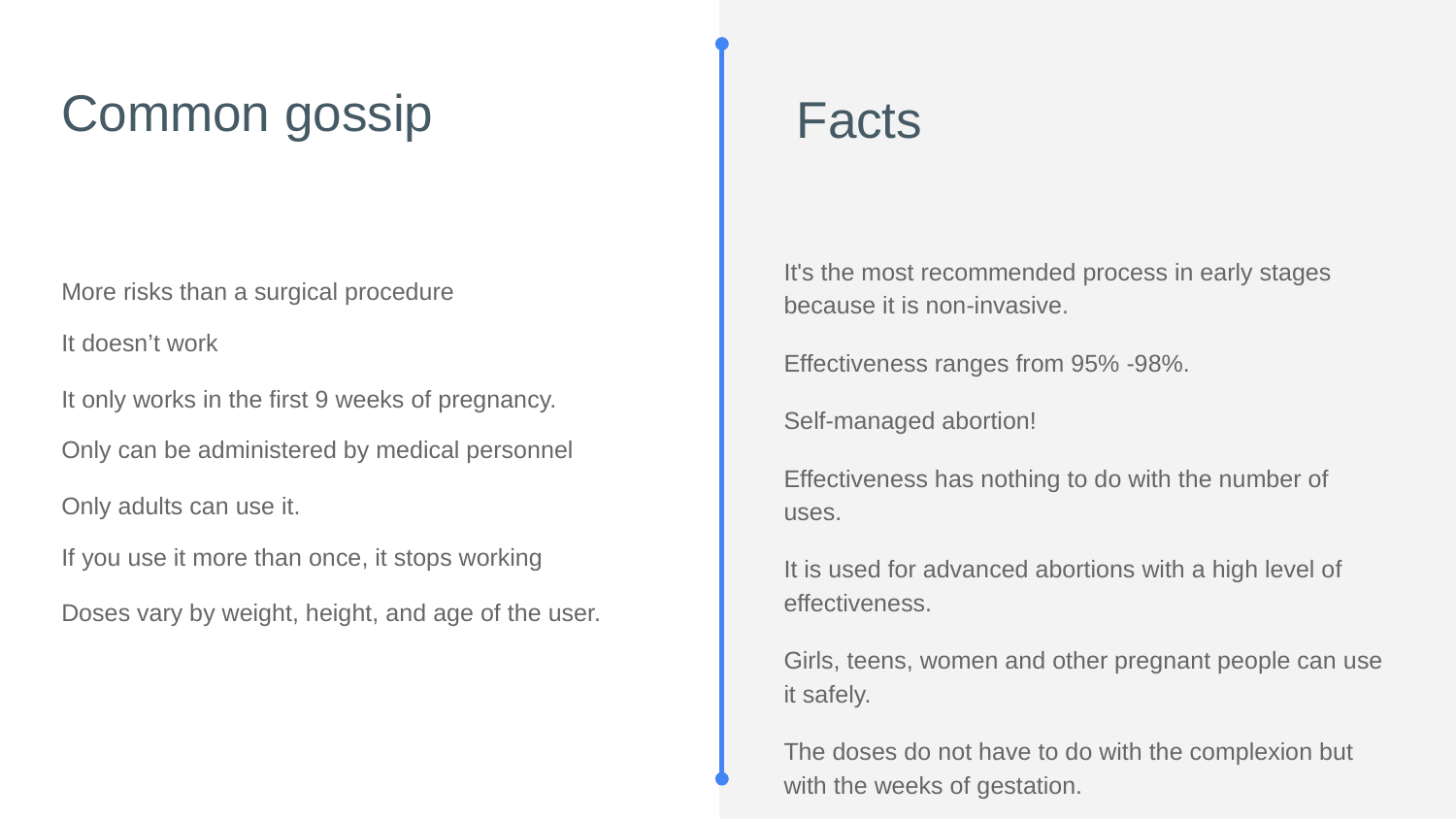

# Common gossip
Facts

It's the most recommended process in early stages because it is non-invasive.
Effectiveness ranges from 95% -98%.
Self-managed abortion!
Effectiveness has nothing to do with the number of uses.
It is used for advanced abortions with a high level of effectiveness.
Girls, teens, women and other pregnant people can use it safely.
The doses do not have to do with the complexion but with the weeks of gestation.

More risks than a surgical procedure
It doesn’t work
It only works in the first 9 weeks of pregnancy.
Only can be administered by medical personnel
Only adults can use it.
If you use it more than once, it stops working
Doses vary by weight, height, and age of the user.